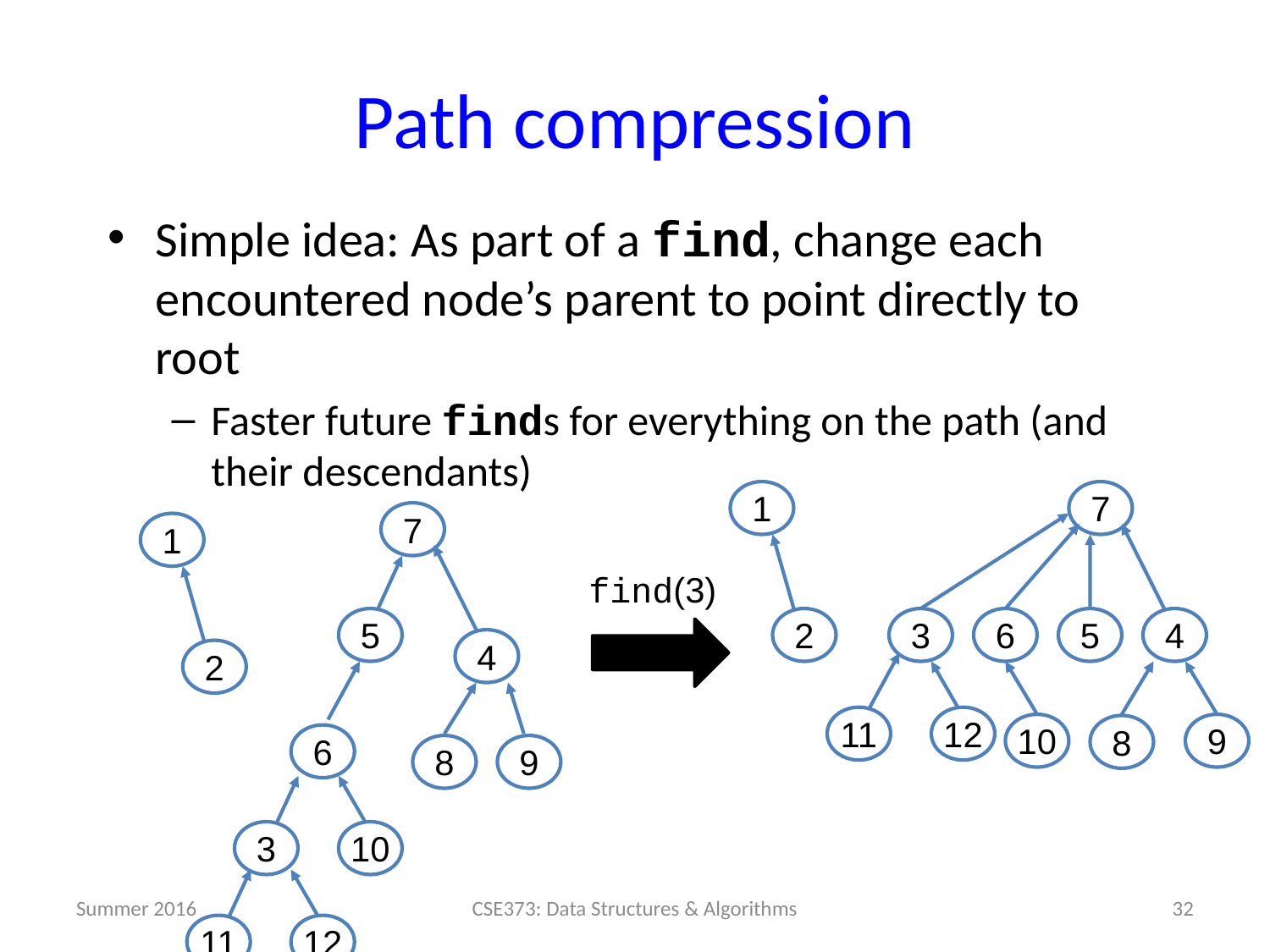

# Path compression
Simple idea: As part of a find, change each encountered node’s parent to point directly to root
Faster future finds for everything on the path (and their descendants)
1
7
7
1

find(3)

5
2
3
6
5
4

4
2

11
12
10
9
8
6
8
9

3
10

Summer 2016
32
CSE373: Data Structures & Algorithms
11
12